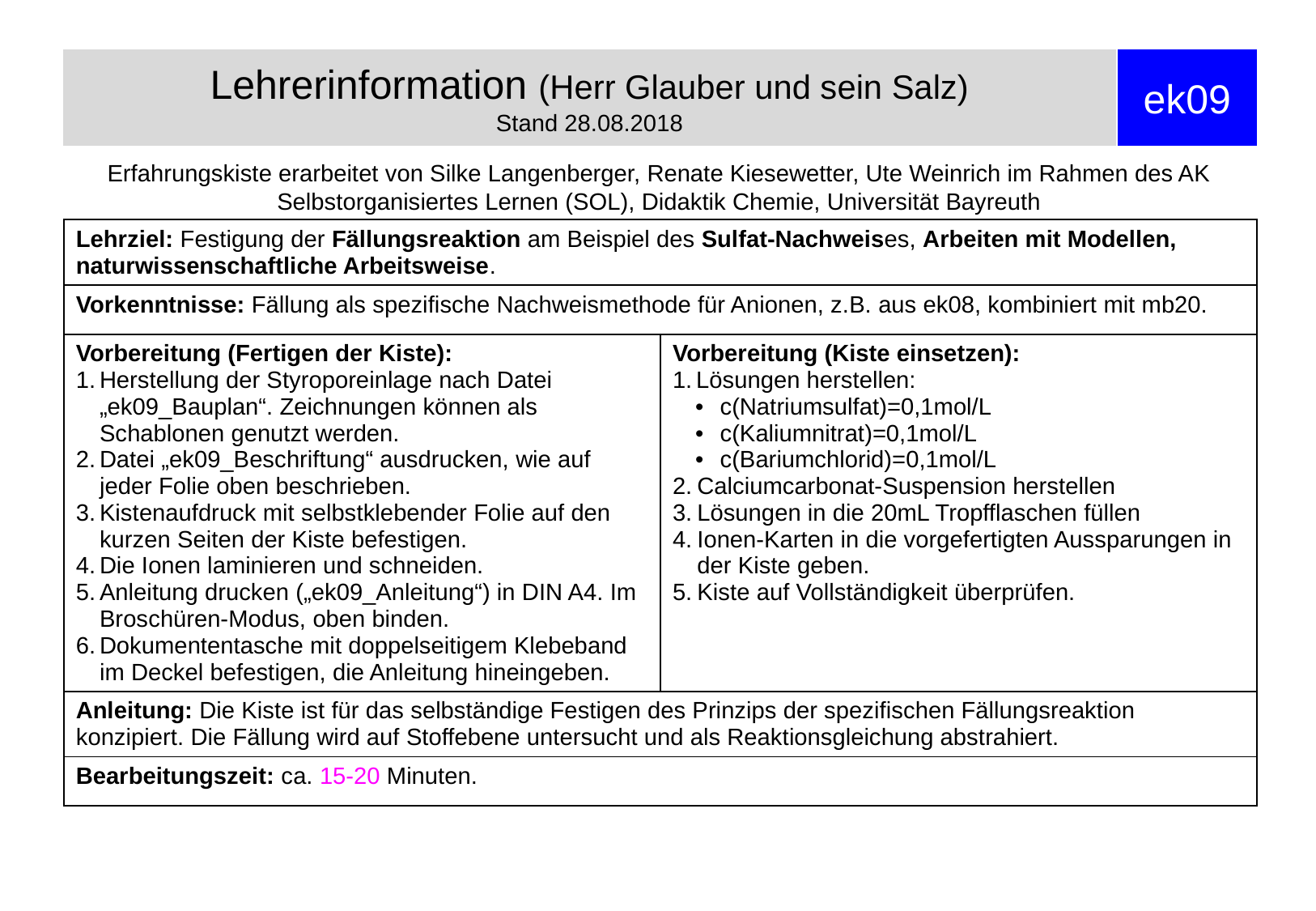

# Lehrerinformation (Herr Glauber und sein Salz) Stand 28.08.2018
ek09
Erfahrungskiste erarbeitet von Silke Langenberger, Renate Kiesewetter, Ute Weinrich im Rahmen des AK Selbstorganisiertes Lernen (SOL), Didaktik Chemie, Universität Bayreuth
| Lehrziel: Festigung der Fällungsreaktion am Beispiel des Sulfat-Nachweises, Arbeiten mit Modellen, naturwissenschaftliche Arbeitsweise. |  |
| --- | --- |
| Vorkenntnisse: Fällung als spezifische Nachweismethode für Anionen, z.B. aus ek08, kombiniert mit mb20. |  |
| Vorbereitung (Fertigen der Kiste): Herstellung der Styroporeinlage nach Datei „ek09\_Bauplan“. Zeichnungen können als Schablonen genutzt werden. Datei „ek09\_Beschriftung“ ausdrucken, wie auf jeder Folie oben beschrieben. Kistenaufdruck mit selbstklebender Folie auf den kurzen Seiten der Kiste befestigen. Die Ionen laminieren und schneiden. Anleitung drucken („ek09\_Anleitung“) in DIN A4. Im Broschüren-Modus, oben binden. Dokumententasche mit doppelseitigem Klebeband im Deckel befestigen, die Anleitung hineingeben. | Vorbereitung (Kiste einsetzen): Lösungen herstellen: c(Natriumsulfat)=0,1mol/L c(Kaliumnitrat)=0,1mol/L c(Bariumchlorid)=0,1mol/L Calciumcarbonat-Suspension herstellen Lösungen in die 20mL Tropfflaschen füllen Ionen-Karten in die vorgefertigten Aussparungen in der Kiste geben. Kiste auf Vollständigkeit überprüfen. |
| Anleitung: Die Kiste ist für das selbständige Festigen des Prinzips der spezifischen Fällungsreaktion konzipiert. Die Fällung wird auf Stoffebene untersucht und als Reaktionsgleichung abstrahiert. |  |
| Bearbeitungszeit: ca. 15-20 Minuten. |  |